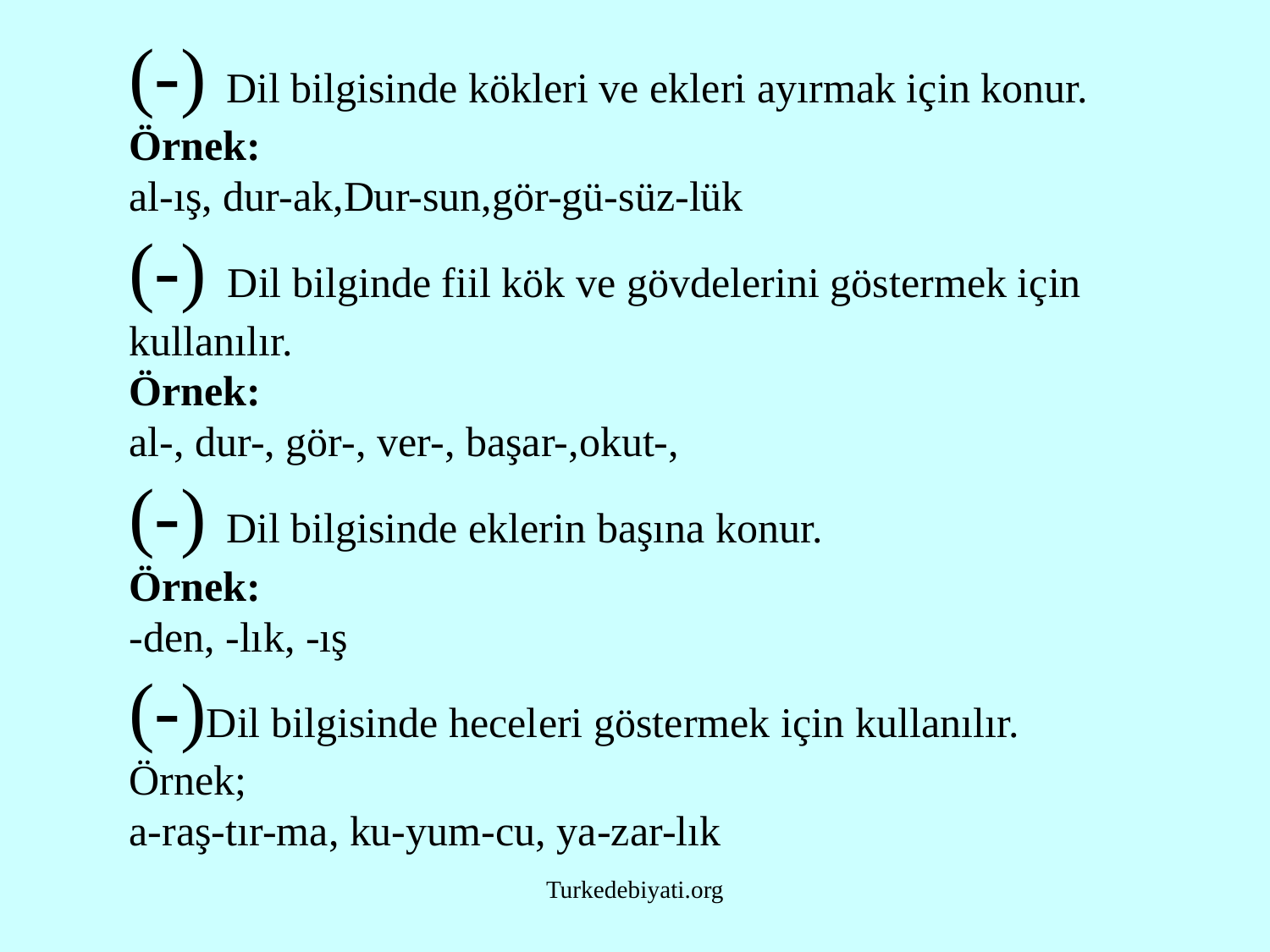

# (-) Dil bilgisinde kökleri ve ekleri ayırmak için konur. Örnek: al-ış, dur-ak,Dur-sun,gör-gü-süz-lük (-)  Dil bilginde fiil kök ve gövdelerini göstermek için kullanılır. Örnek: al-, dur-, gör-, ver-, başar-,okut-, (-) Dil bilgisinde eklerin başına konur. Örnek: -den, -lık, -ış (-)Dil bilgisinde heceleri göstermek için kullanılır. Örnek; a-raş-tır-ma, ku-yum-cu, ya-zar-lık
Turkedebiyati.org